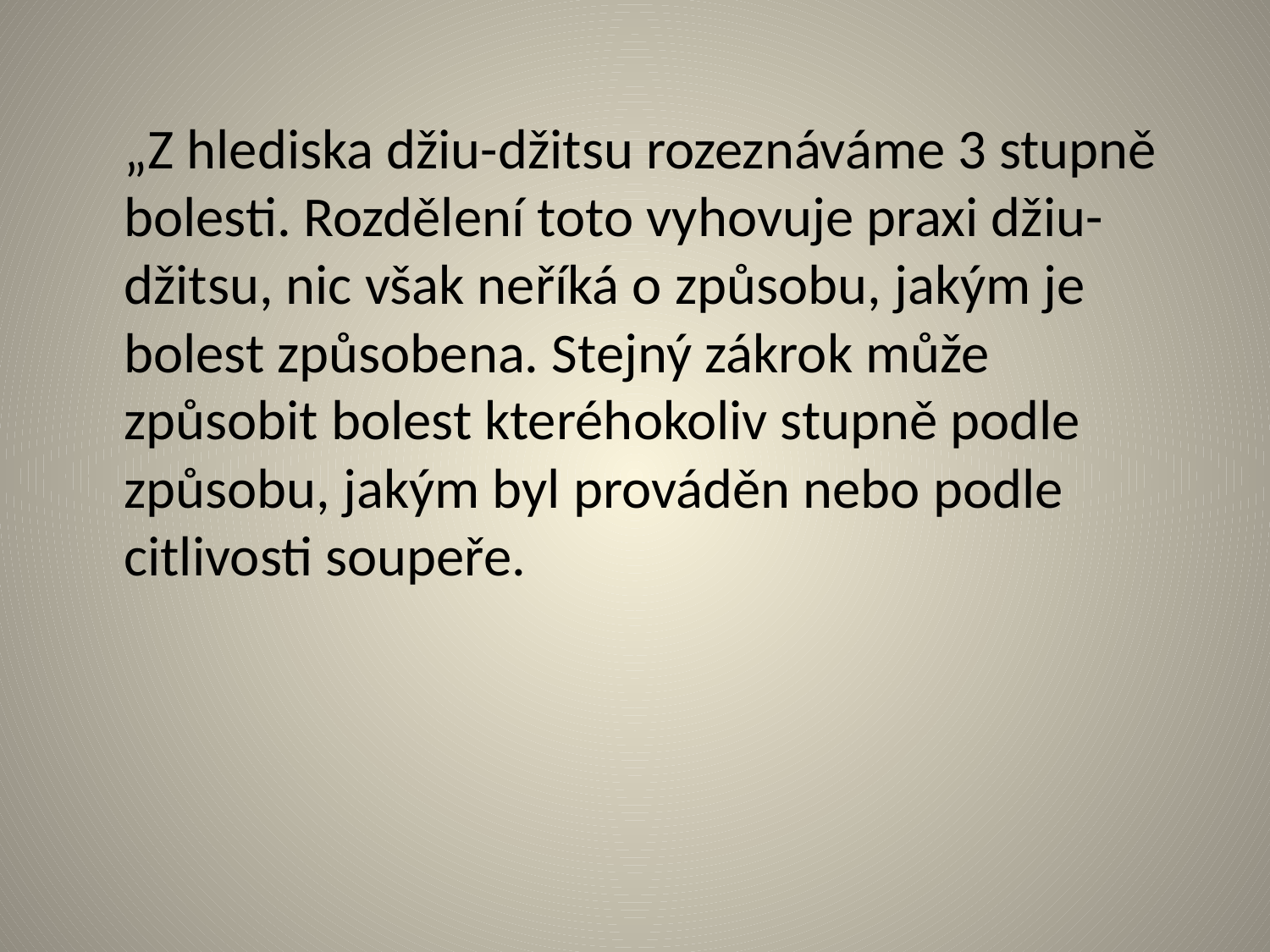

„Z hlediska džiu-džitsu rozeznáváme 3 stupně bolesti. Rozdělení toto vyhovuje praxi džiu-džitsu, nic však neříká o způsobu, jakým je bolest způsobena. Stejný zákrok může způsobit bolest kteréhokoliv stupně podle způsobu, jakým byl prováděn nebo podle citlivosti soupeře.